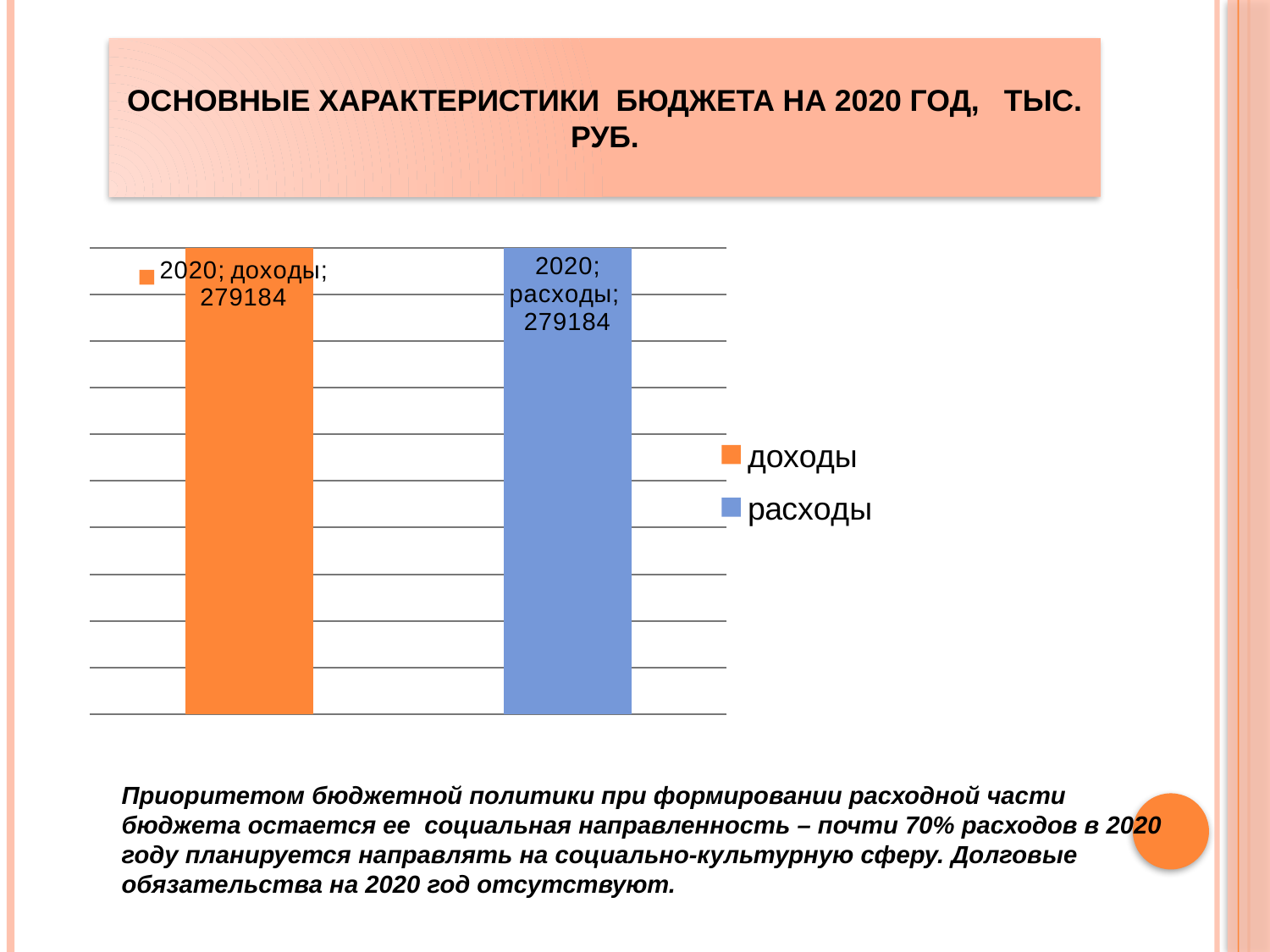

# Основные характеристики  бюджета на 2020 год,   тыс. руб.

### Chart

| Category | 2018 |
|---|---|
| доходы | 245084.4 |
| расходы | 245084.4 |
Приоритетом бюджетной политики при формировании расходной части бюджета остается ее  социальная направленность – почти 70% расходов в 2020 году планируется направлять на социально-культурную сферу. Долговые обязательства на 2020 год отсутствуют.